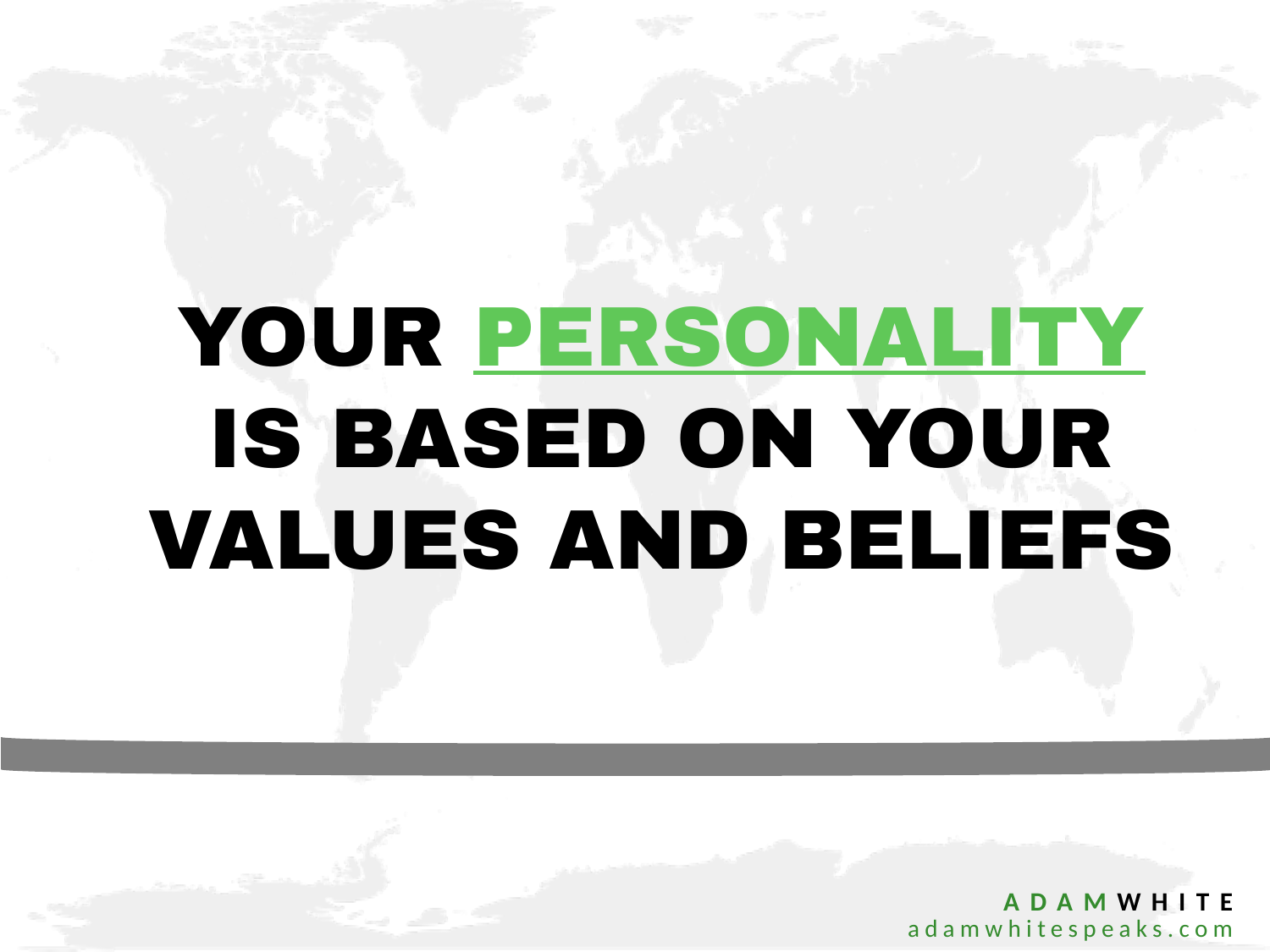

YOUR PERSONALITY IS BASED ON YOUR VALUES AND BELIEFS
    ADAMWHITE
    adamwhitespeaks.com